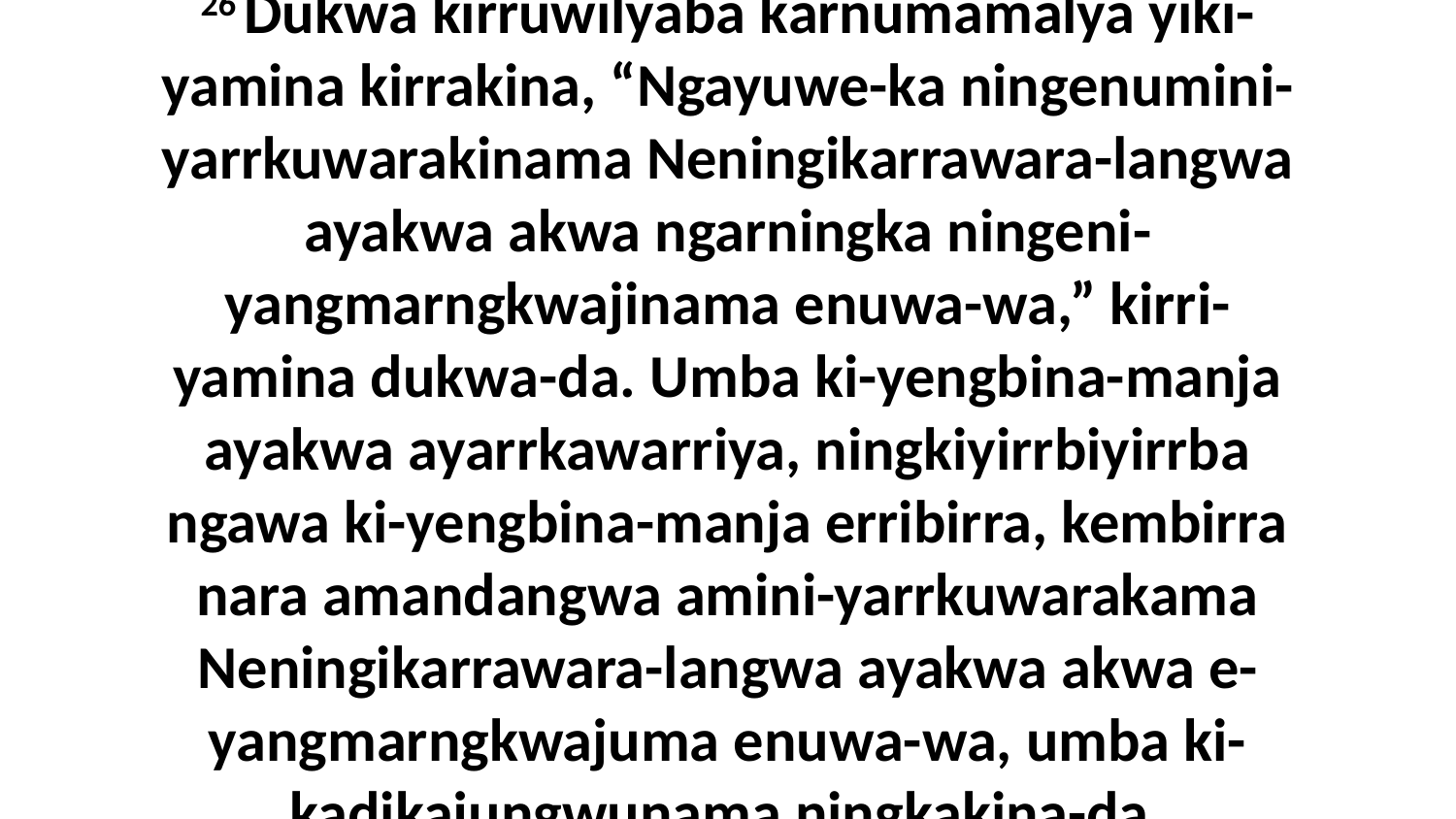

26 Dukwa kirruwilyaba karnumamalya yiki-yamina kirrakina, “Ngayuwe-ka ningenumini-yarrkuwarakinama Neningikarrawara-langwa ayakwa akwa ngarningka ningeni-yangmarngkwajinama enuwa-wa,” kirri-yamina dukwa-da. Umba ki-yengbina-manja ayakwa ayarrkawarriya, ningkiyirrbiyirrba ngawa ki-yengbina-manja erribirra, kembirra nara amandangwa amini-yarrkuwarakama Neningikarrawara-langwa ayakwa akwa e-yangmarngkwajuma enuwa-wa, umba ki-kadikajungwunama ningkakina-da.